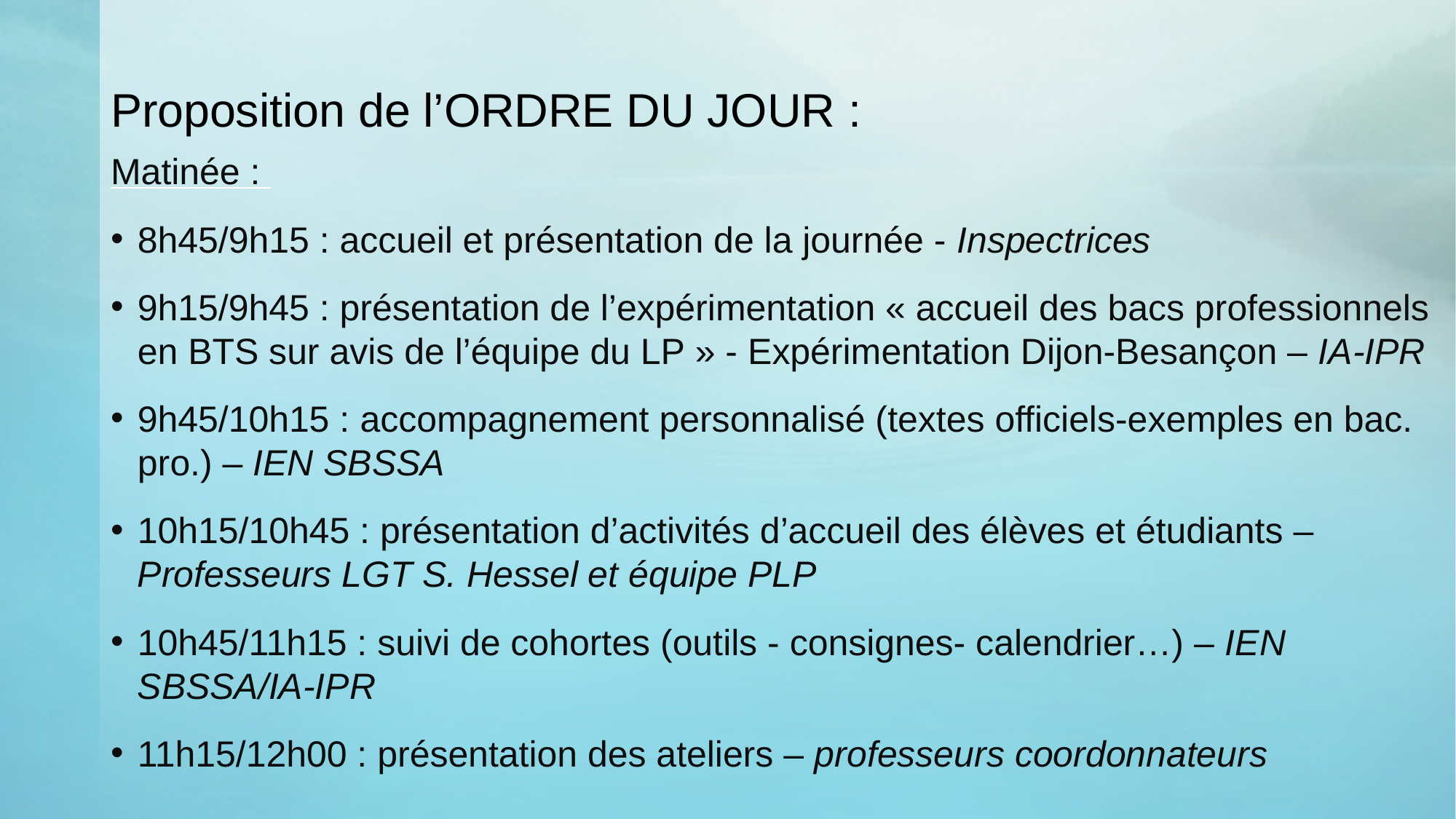

Proposition de l’ORDRE DU JOUR :
Matinée :
8h45/9h15 : accueil et présentation de la journée - Inspectrices
9h15/9h45 : présentation de l’expérimentation « accueil des bacs professionnels en BTS sur avis de l’équipe du LP » - Expérimentation Dijon-Besançon – IA-IPR
9h45/10h15 : accompagnement personnalisé (textes officiels-exemples en bac. pro.) – IEN SBSSA
10h15/10h45 : présentation d’activités d’accueil des élèves et étudiants – Professeurs LGT S. Hessel et équipe PLP
10h45/11h15 : suivi de cohortes (outils - consignes- calendrier…) – IEN SBSSA/IA-IPR
11h15/12h00 : présentation des ateliers – professeurs coordonnateurs